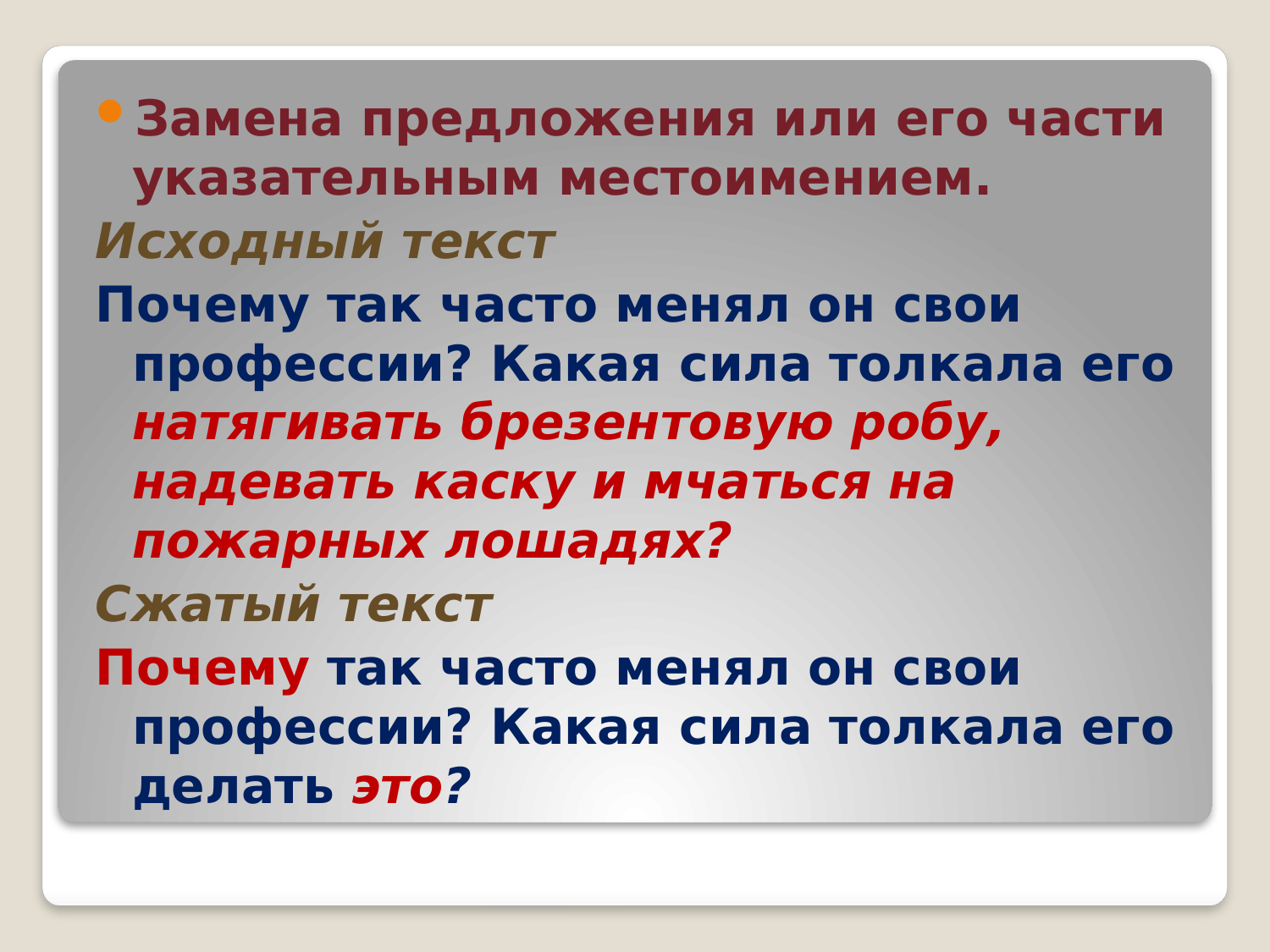

Замена предложения или его части указательным местоимением.
Исходный текст
Почему так часто менял он свои профессии? Какая сила толкала его натягивать брезентовую робу, надевать каску и мчаться на пожарных лошадях?
Сжатый текст
Почему так часто менял он свои профессии? Какая сила толкала его делать это?